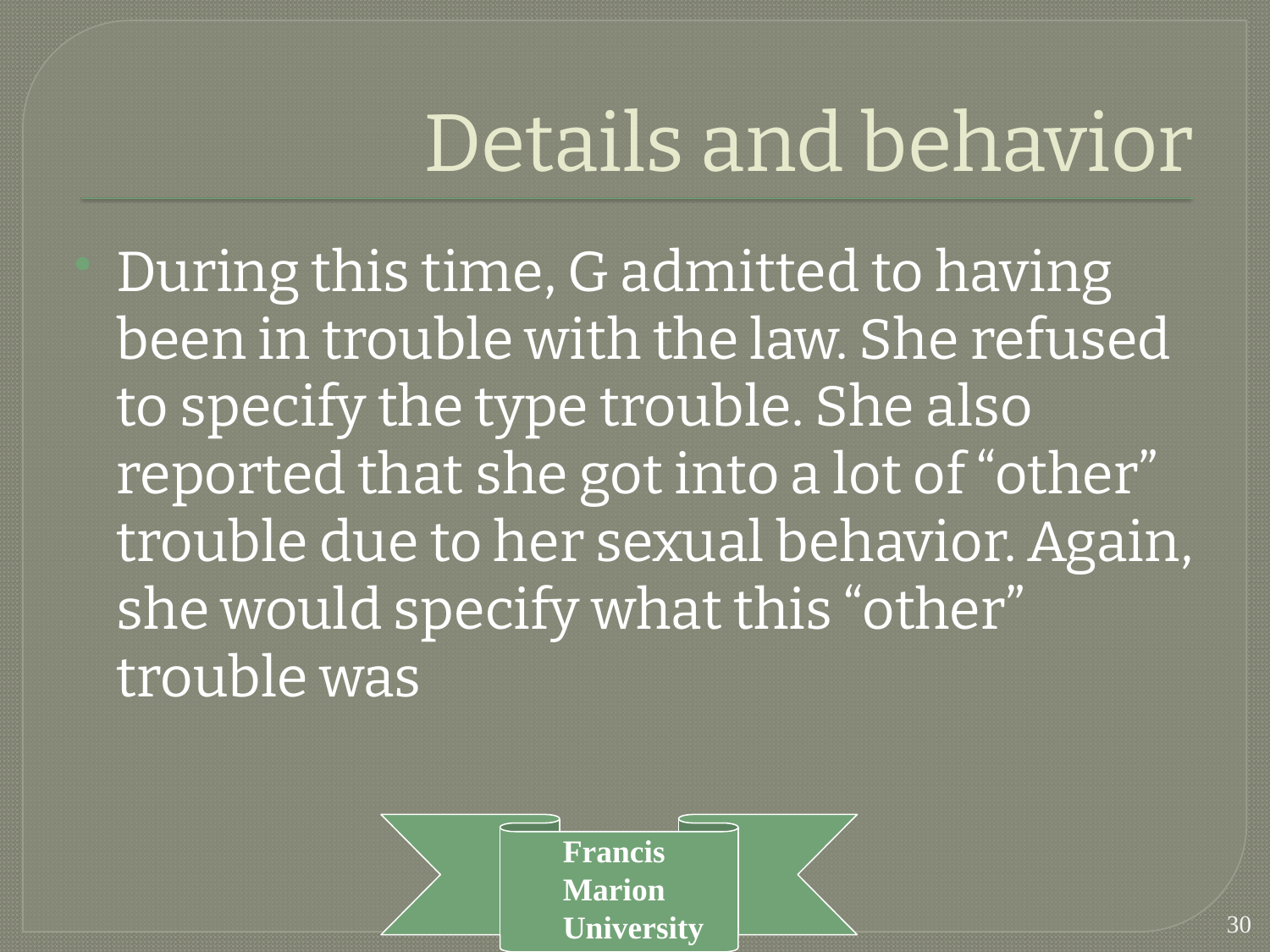

# Details and behavior
During this time, G admitted to having been in trouble with the law. She refused to specify the type trouble. She also reported that she got into a lot of “other” trouble due to her sexual behavior. Again, she would specify what this “other” trouble was
30